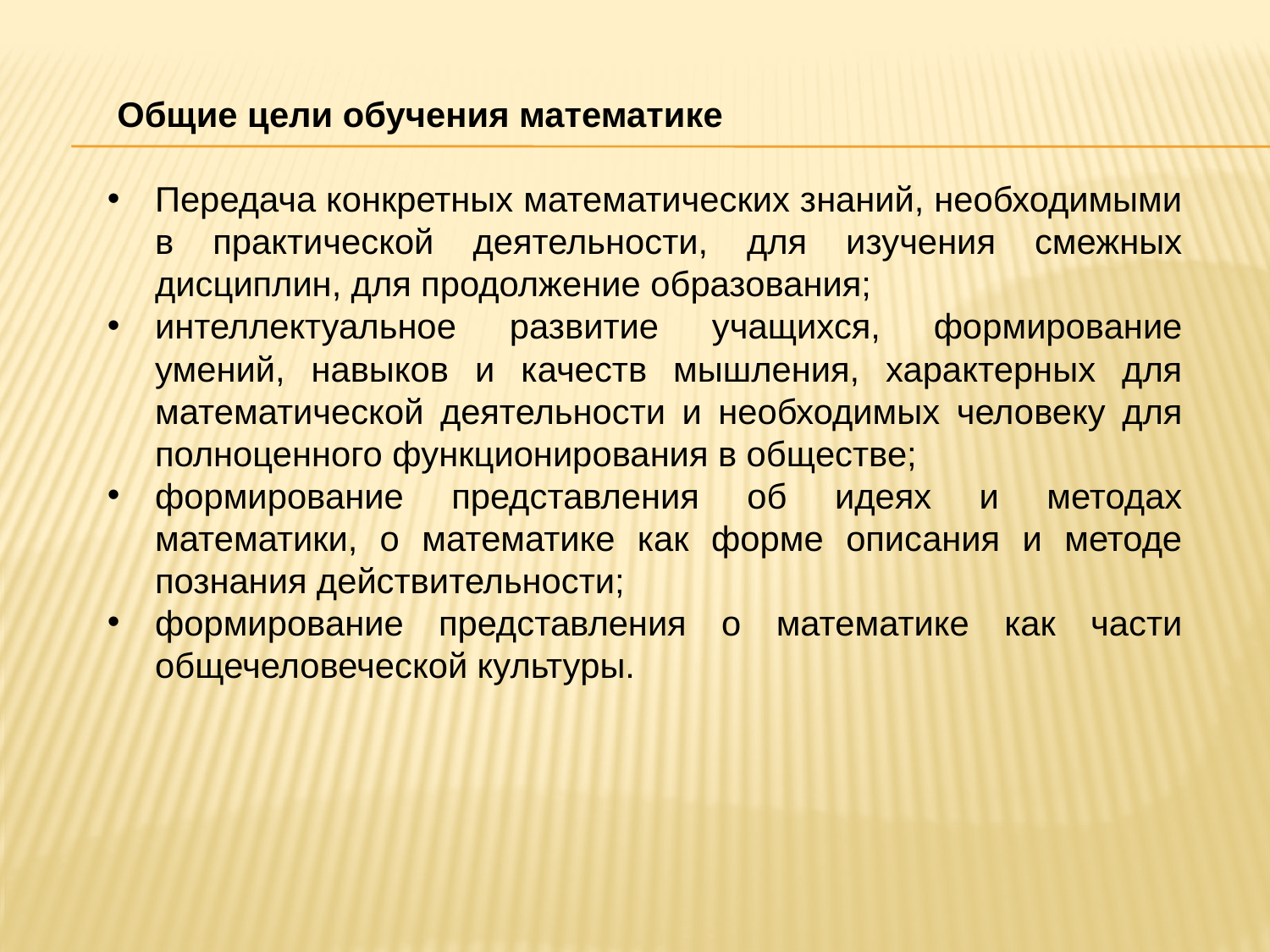

Общие цели обучения математике

Передача конкретных математических знаний, необходимыми в практической деятельности, для изучения смежных дисциплин, для продолжение образования;
интеллектуальное развитие учащихся, формирование умений, навыков и качеств мышления, характерных для математической деятельности и необходимых человеку для полноценного функционирования в обществе;
формирование представления об идеях и методах математики, о математике как форме описания и методе познания действительности;
формирование представления о математике как части общечеловеческой культуры.